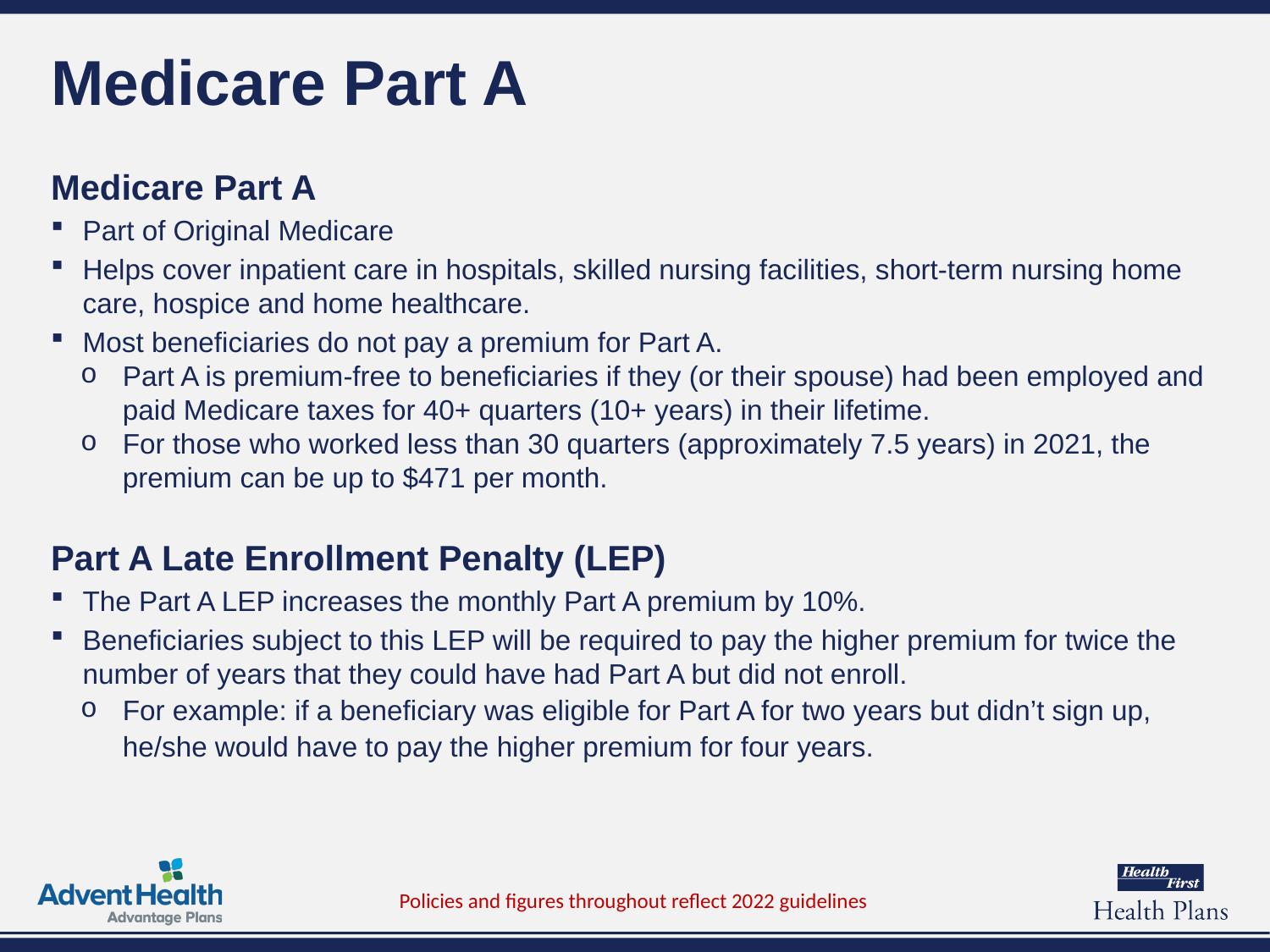

# Medicare Part A
Medicare Part A
Part of Original Medicare
Helps cover inpatient care in hospitals, skilled nursing facilities, short-term nursing home care, hospice and home healthcare.
Most beneficiaries do not pay a premium for Part A.
Part A is premium-free to beneficiaries if they (or their spouse) had been employed and paid Medicare taxes for 40+ quarters (10+ years) in their lifetime.
For those who worked less than 30 quarters (approximately 7.5 years) in 2021, the premium can be up to $471 per month.
Part A Late Enrollment Penalty (LEP)
The Part A LEP increases the monthly Part A premium by 10%.
Beneficiaries subject to this LEP will be required to pay the higher premium for twice the number of years that they could have had Part A but did not enroll.
For example: if a beneficiary was eligible for Part A for two years but didn’t sign up, he/she would have to pay the higher premium for four years.